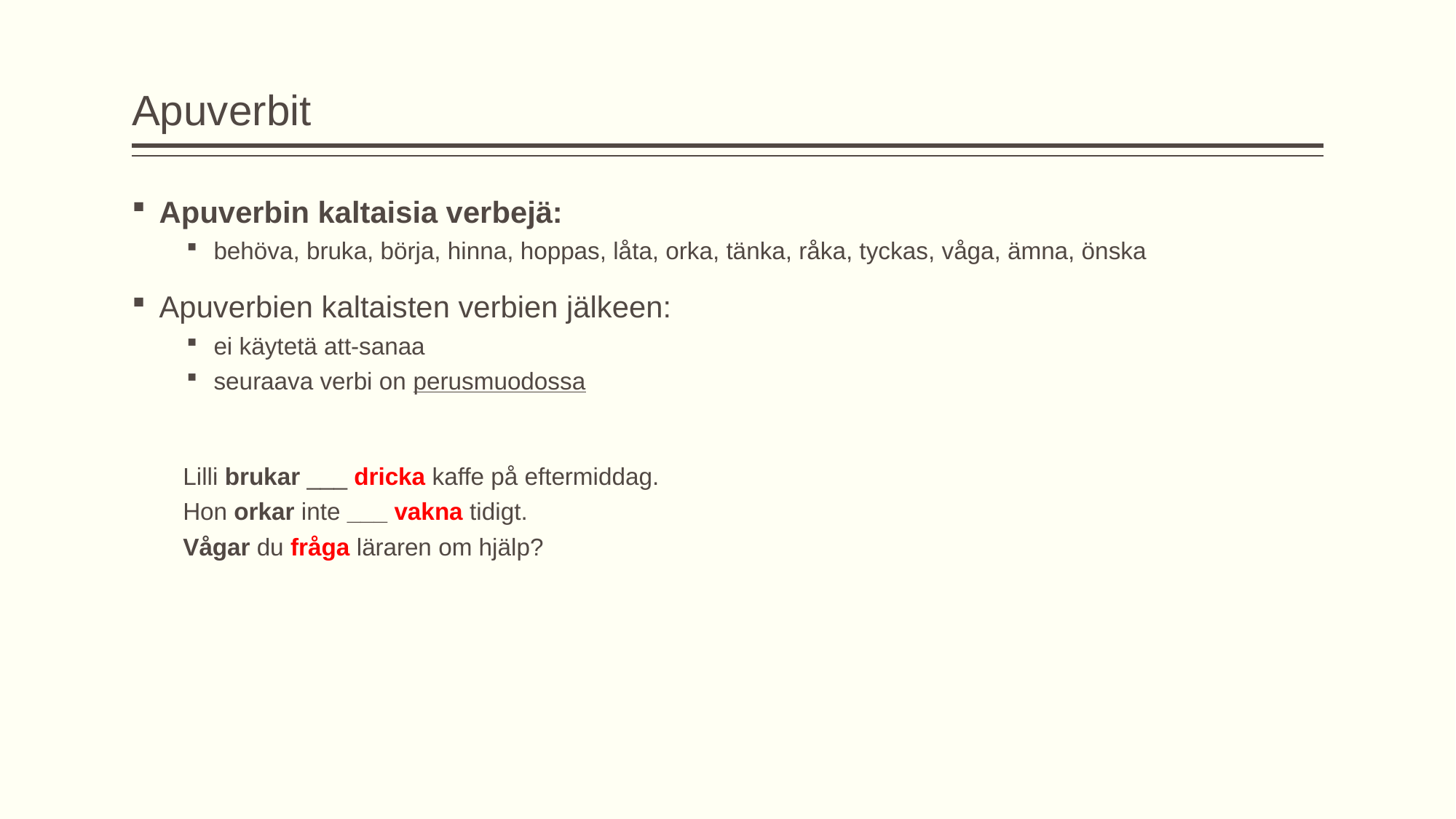

# Apuverbit
Apuverbin kaltaisia verbejä:
behöva, bruka, börja, hinna, hoppas, låta, orka, tänka, råka, tyckas, våga, ämna, önska
Apuverbien kaltaisten verbien jälkeen:
ei käytetä att-sanaa
seuraava verbi on perusmuodossa

Lilli brukar ___ dricka kaffe på eftermiddag.
Hon orkar inte ___ vakna tidigt.
Vågar du fråga läraren om hjälp?